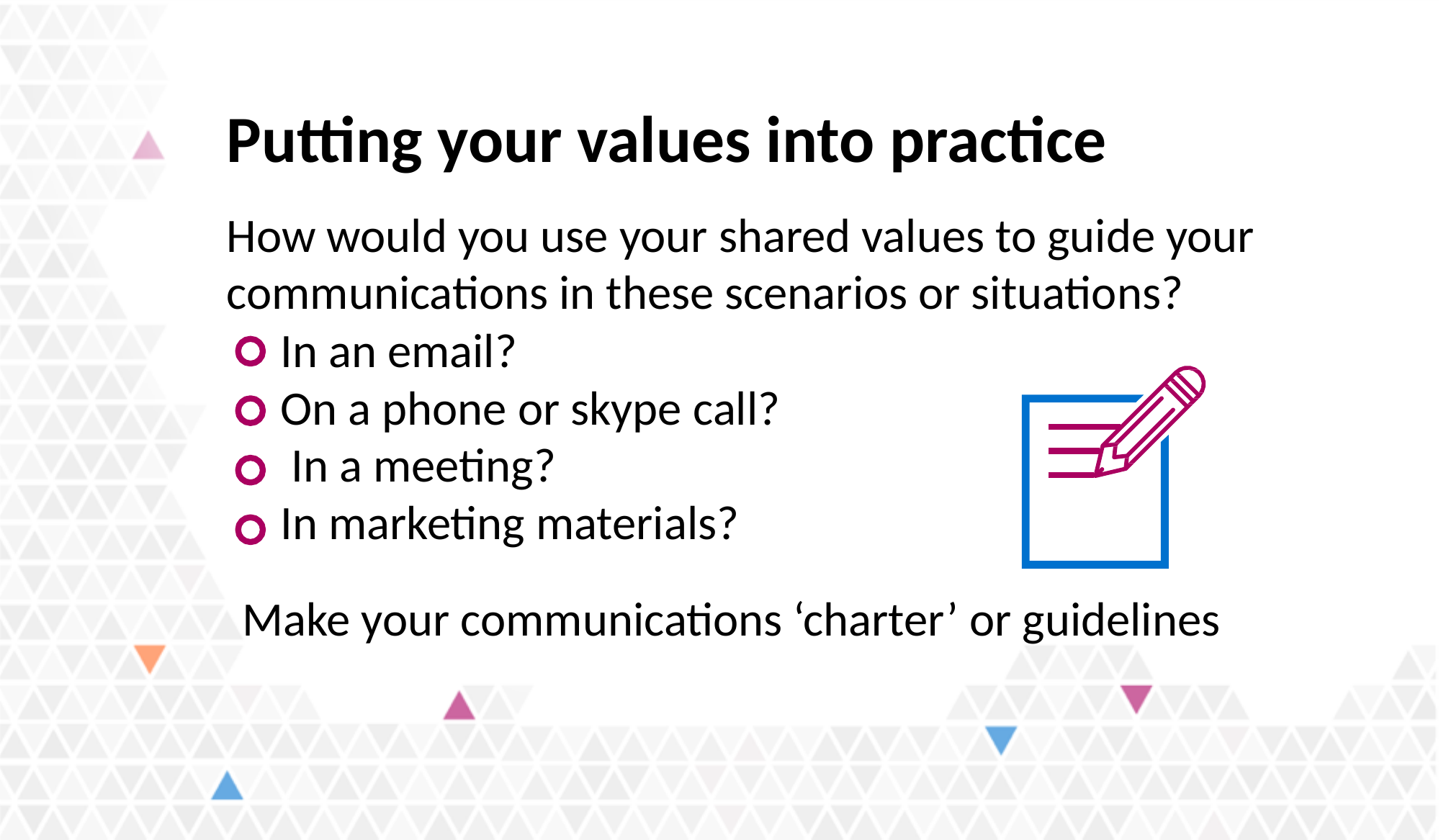

# Putting your values into practice
How would you use your shared values to guide your  communications in these scenarios or situations?
In an email?
On a phone or skype call?  In a meeting?
In marketing materials?

Make your communications ‘charter’ or guidelines